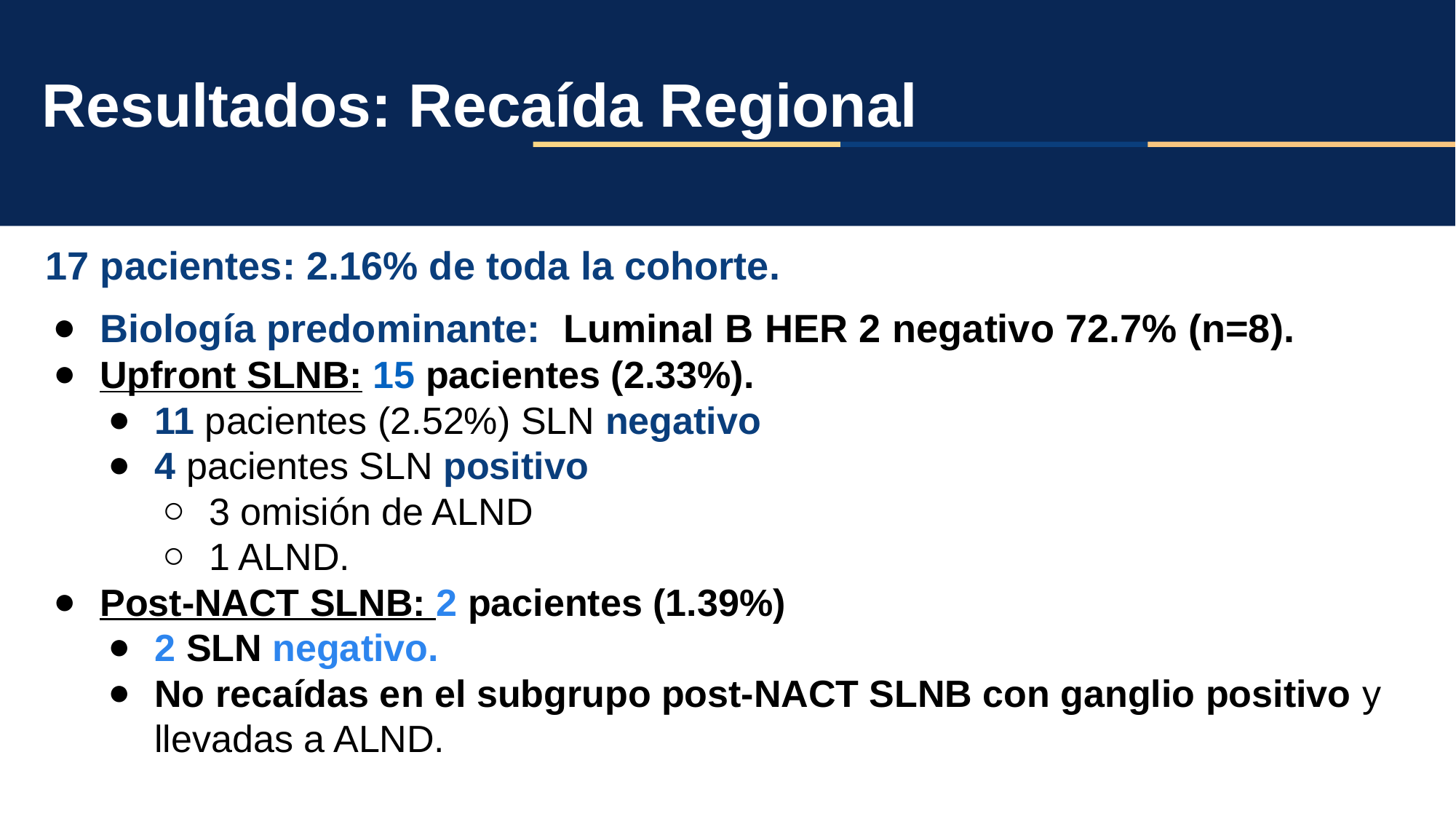

# Resultados: Recaída Regional
17 pacientes: 2.16% de toda la cohorte.
Biología predominante:  Luminal B HER 2 negativo 72.7% (n=8).
Upfront SLNB: 15 pacientes (2.33%).
11 pacientes (2.52%) SLN negativo
4 pacientes SLN positivo
3 omisión de ALND
1 ALND.
Post-NACT SLNB: 2 pacientes (1.39%)
2 SLN negativo.
No recaídas en el subgrupo post-NACT SLNB con ganglio positivo y llevadas a ALND.